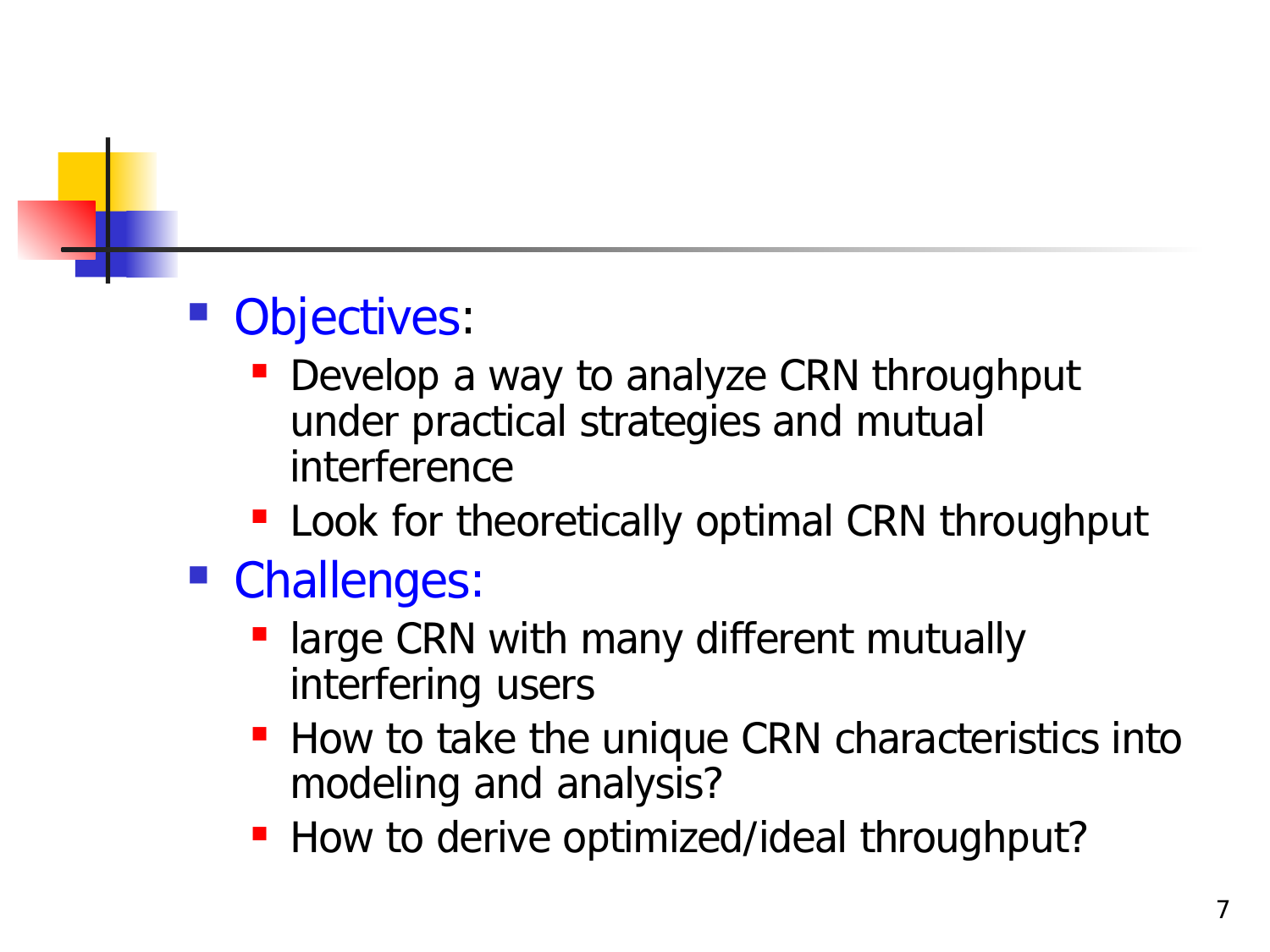

#
Objectives:
Develop a way to analyze CRN throughput under practical strategies and mutual interference
Look for theoretically optimal CRN throughput
Challenges:
large CRN with many different mutually interfering users
How to take the unique CRN characteristics into modeling and analysis?
How to derive optimized/ideal throughput?
7